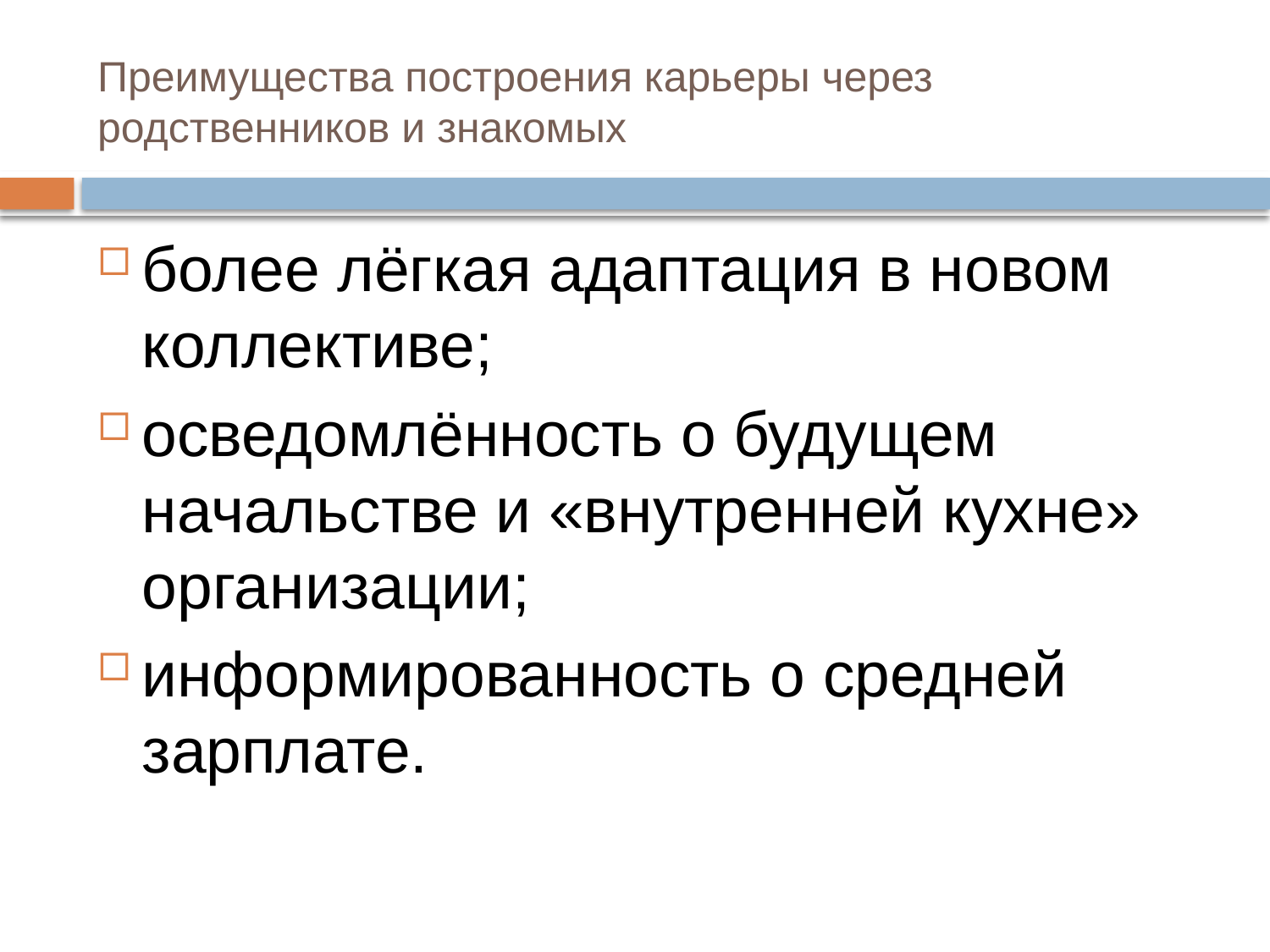

# Преимущества построения карьеры через родственников и знакомых
более лёгкая адаптация в новом коллективе;
осведомлённость о будущем начальстве и «внутренней кухне» организации;
информированность о средней зарплате.